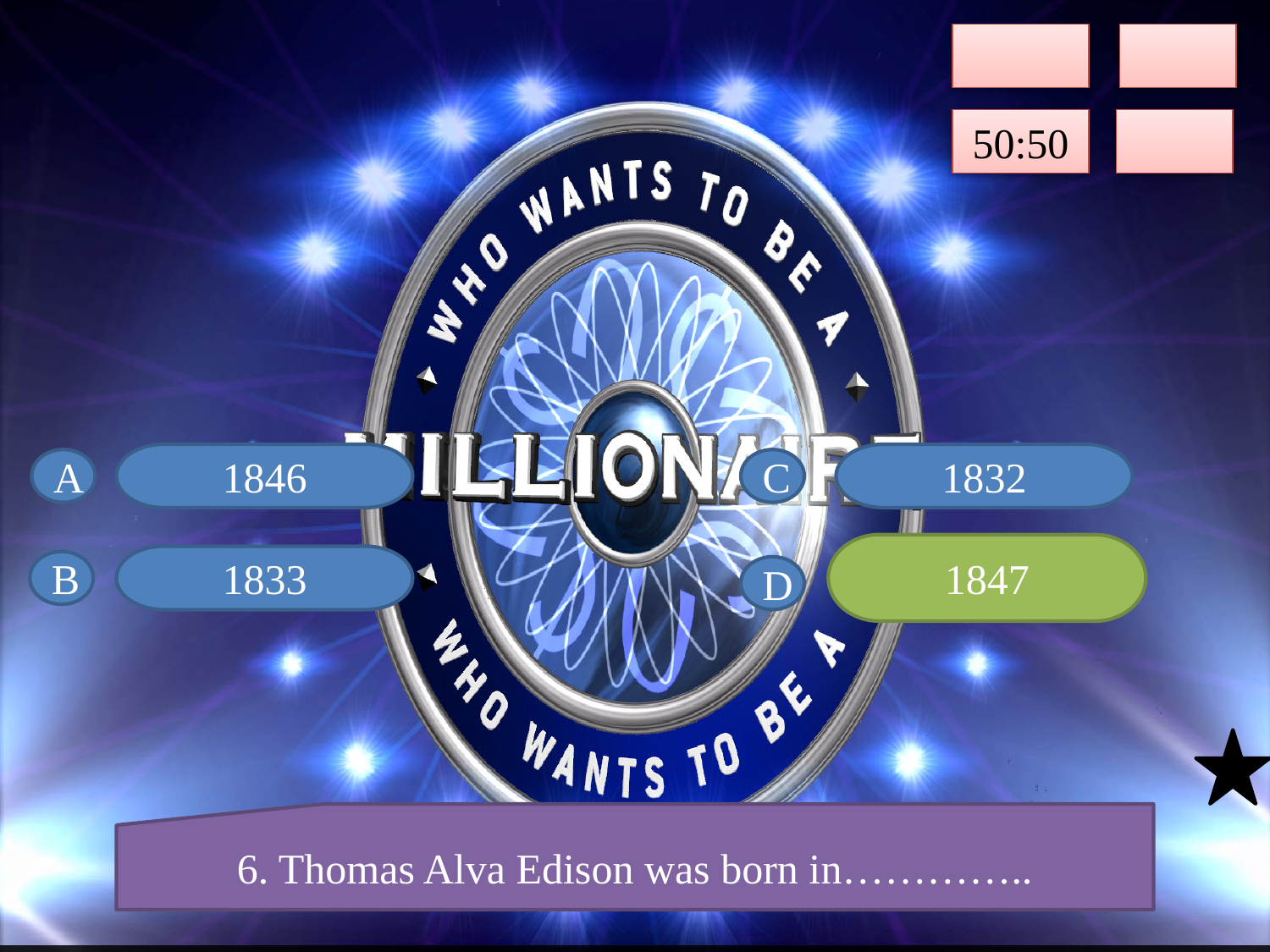

50:50

1846
1832
A
C
1847
1833
1847
B
D

6. Thomas Alva Edison was born in…………..